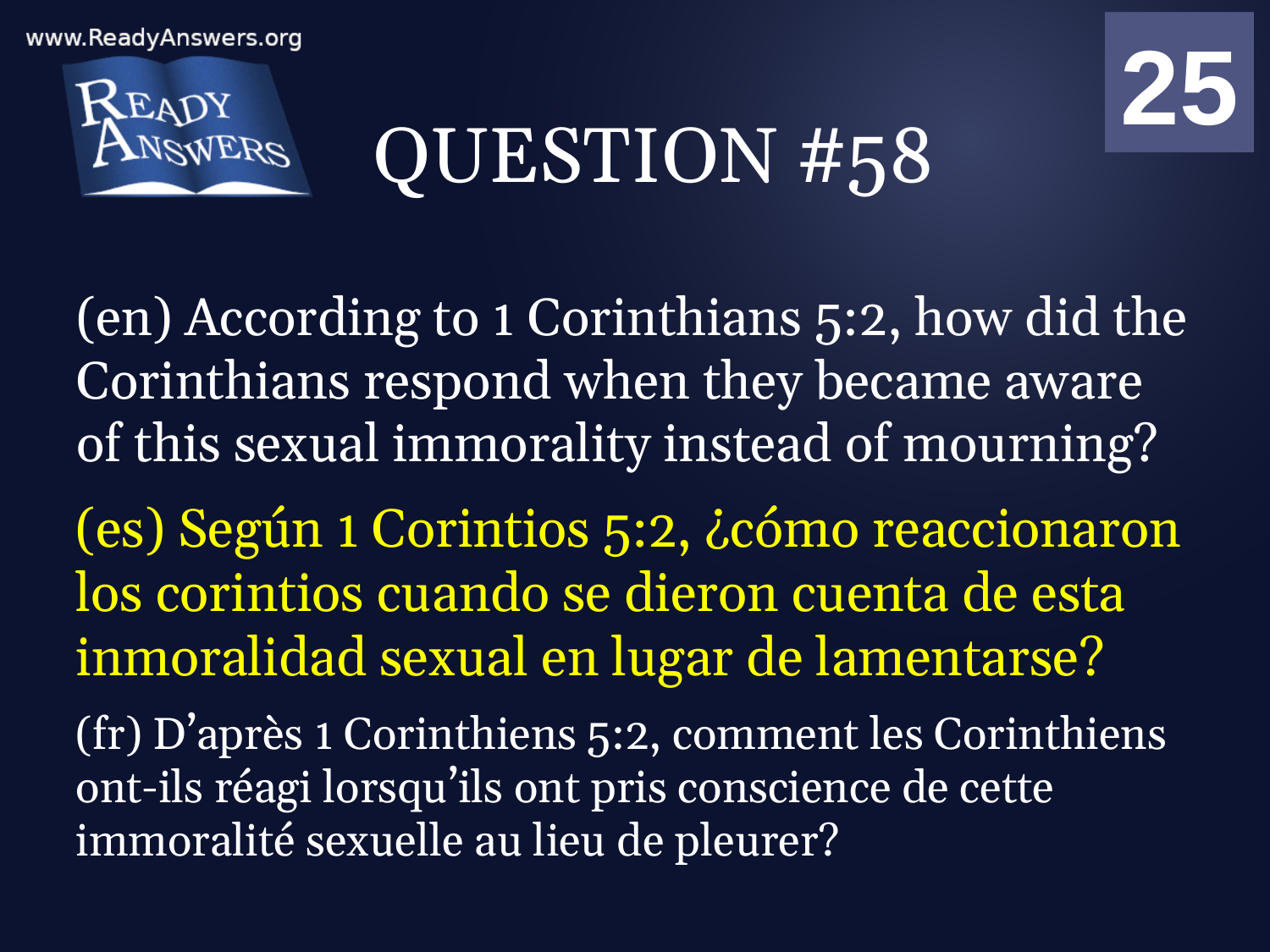

01
02
03
04
05
06
07
08
09
10
11
12
13
14
15
16
17
18
19
20
21
22
23
24
25
00
# QUESTION #58
(en) According to 1 Corinthians 5:2, how did the Corinthians respond when they became aware of this sexual immorality instead of mourning?
(es) Según 1 Corintios 5:2, ¿cómo reaccionaron los corintios cuando se dieron cuenta de esta inmoralidad sexual en lugar de lamentarse?
(fr) D’après 1 Corinthiens 5:2, comment les Corinthiens ont-ils réagi lorsqu’ils ont pris conscience de cette immoralité sexuelle au lieu de pleurer?